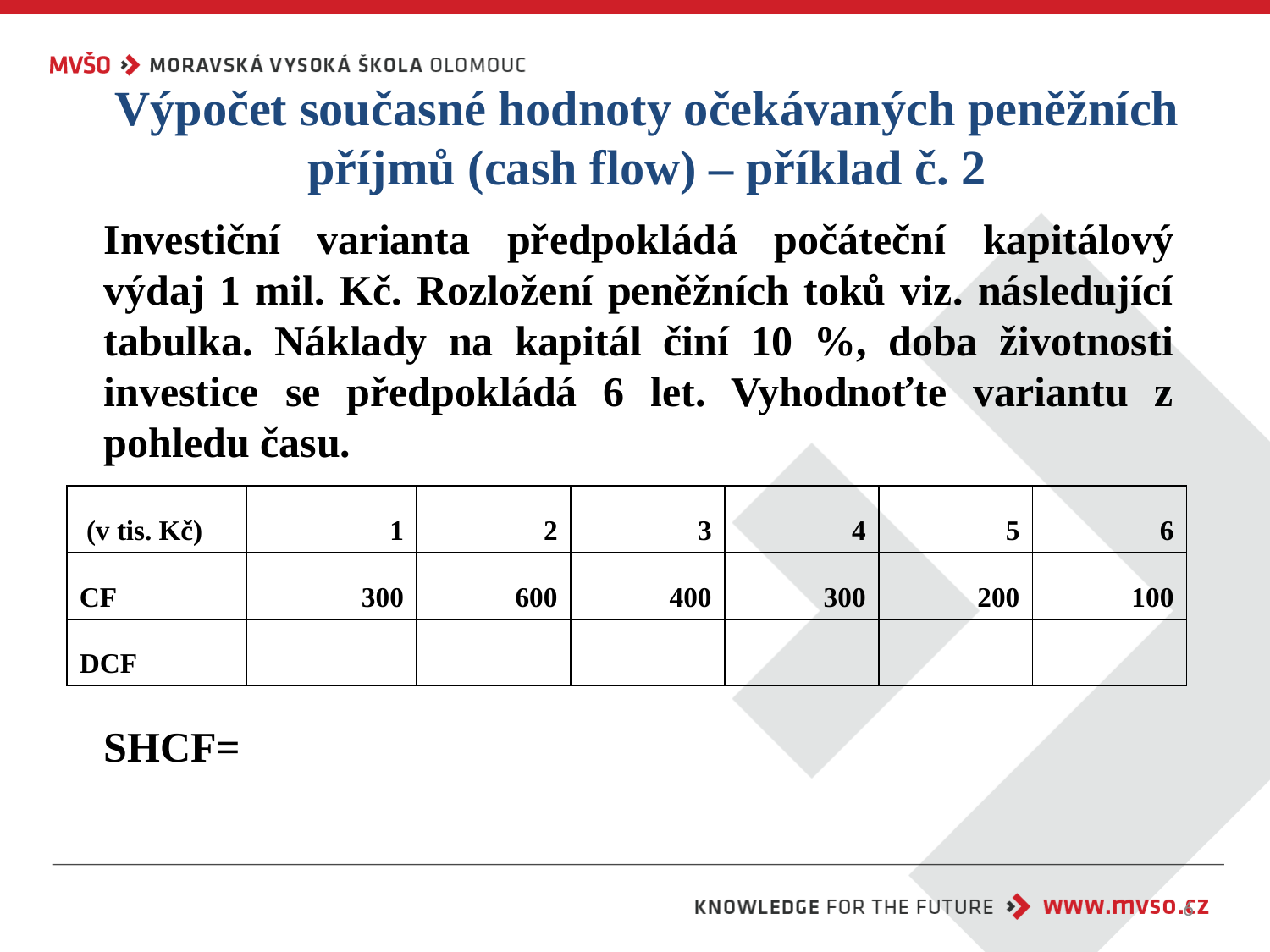

Výpočet současné hodnoty očekávaných peněžních příjmů (cash flow) – příklad č. 2
Investiční varianta předpokládá počáteční kapitálový výdaj 1 mil. Kč. Rozložení peněžních toků viz. následující tabulka. Náklady na kapitál činí 10 %, doba životnosti investice se předpokládá 6 let. Vyhodnoťte variantu z pohledu času.

SHCF=

| (v tis. Kč) | 1 | 2 | 3 | 4 | 5 | 6 |
| --- | --- | --- | --- | --- | --- | --- |
| CF | 300 | 600 | 400 | 300 | 200 | 100 |
| DCF |  |  |  |  |  |  |
6